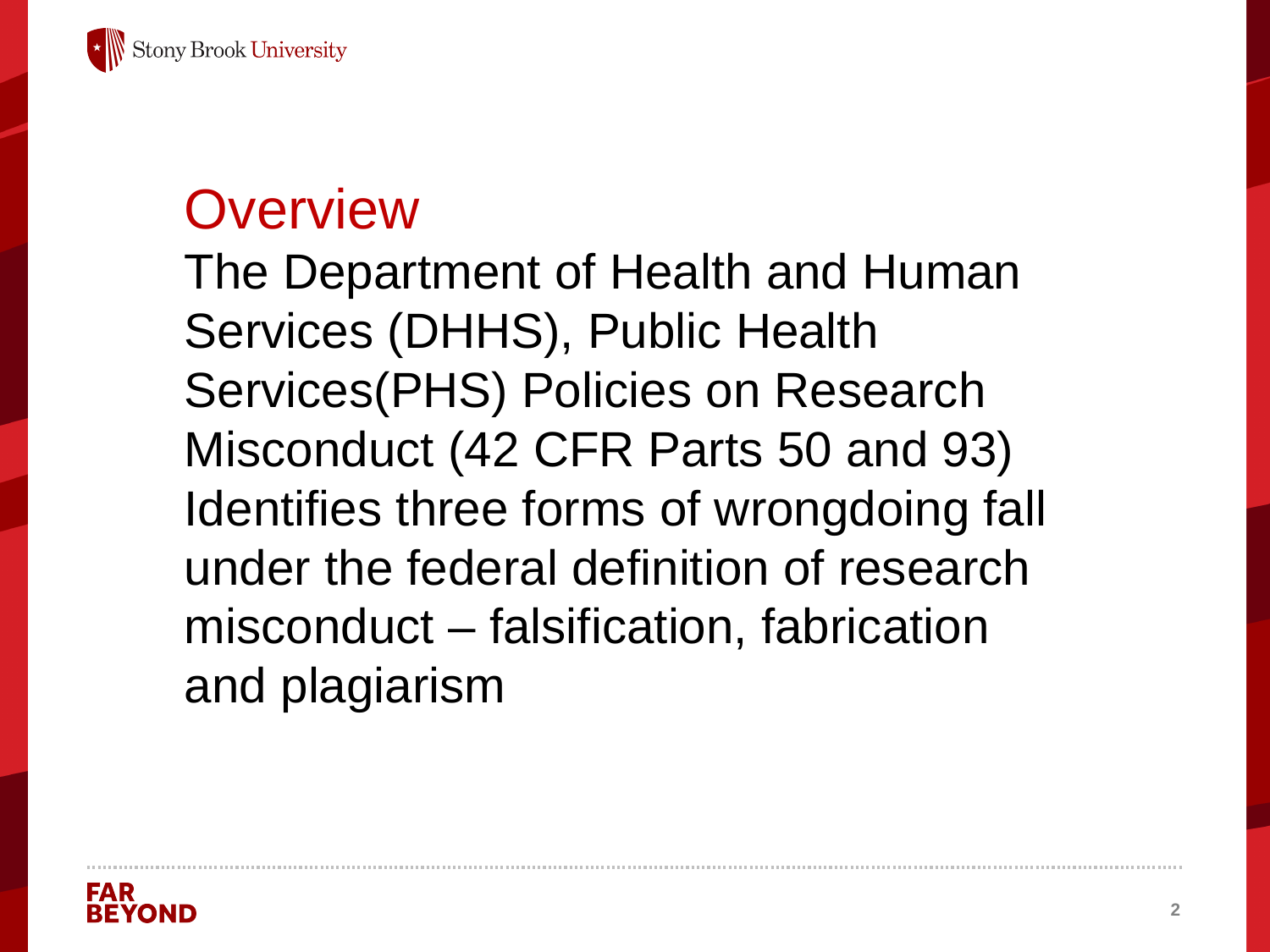

Overview
The Department of Health and Human
Services (DHHS), Public Health
Services(PHS) Policies on Research
Misconduct (42 CFR Parts 50 and 93)
Identifies three forms of wrongdoing fall under the federal definition of research misconduct – falsification, fabrication and plagiarism

2